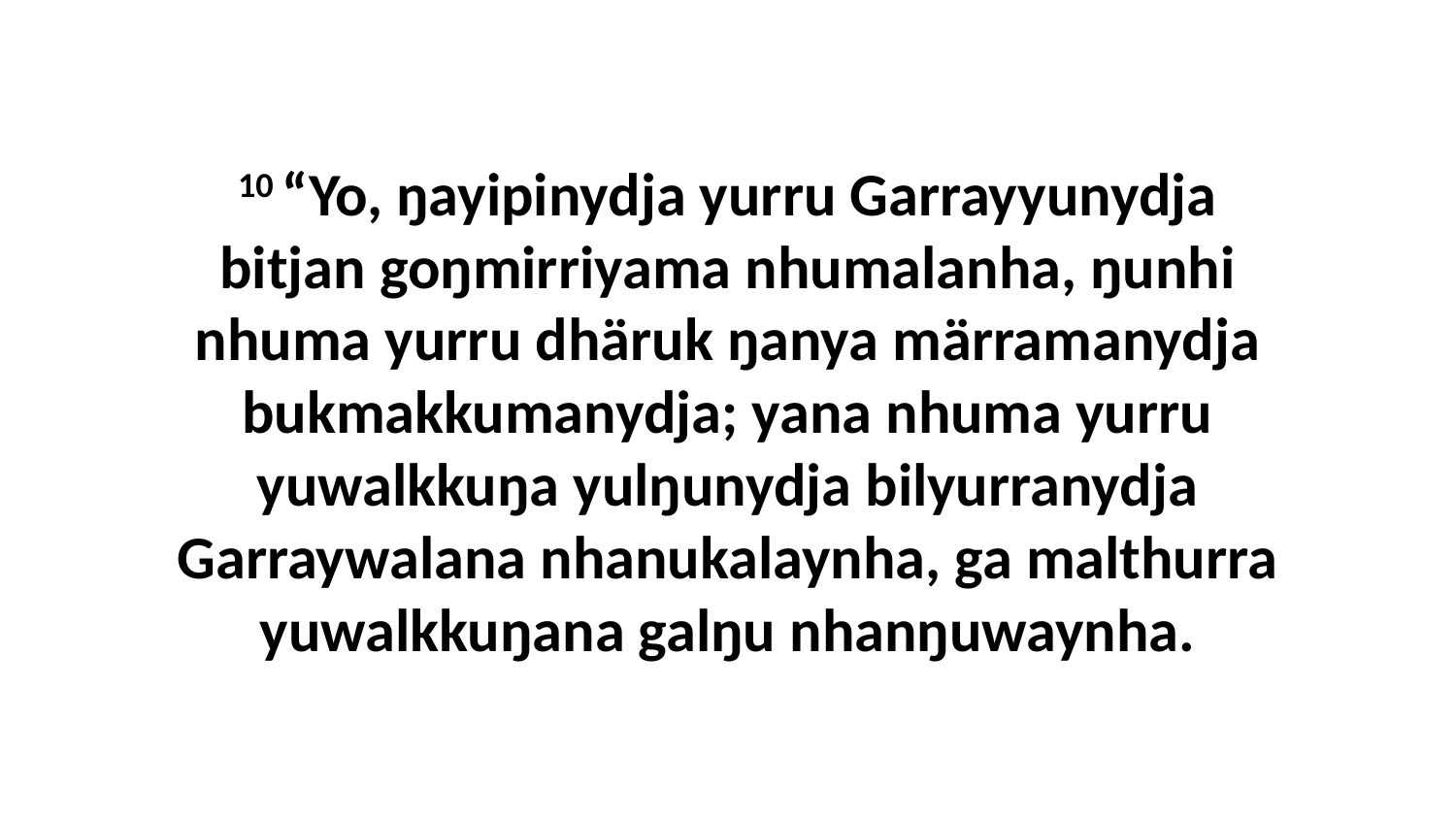

10 “Yo, ŋayipinydja yurru Garrayyunydja bitjan goŋmirriyama nhumalanha, ŋunhi nhuma yurru dhäruk ŋanya märramanydja bukmakkumanydja; yana nhuma yurru yuwalkkuŋa yulŋunydja bilyurranydja Garraywalana nhanukalaynha, ga malthurra yuwalkkuŋana galŋu nhanŋuwaynha.